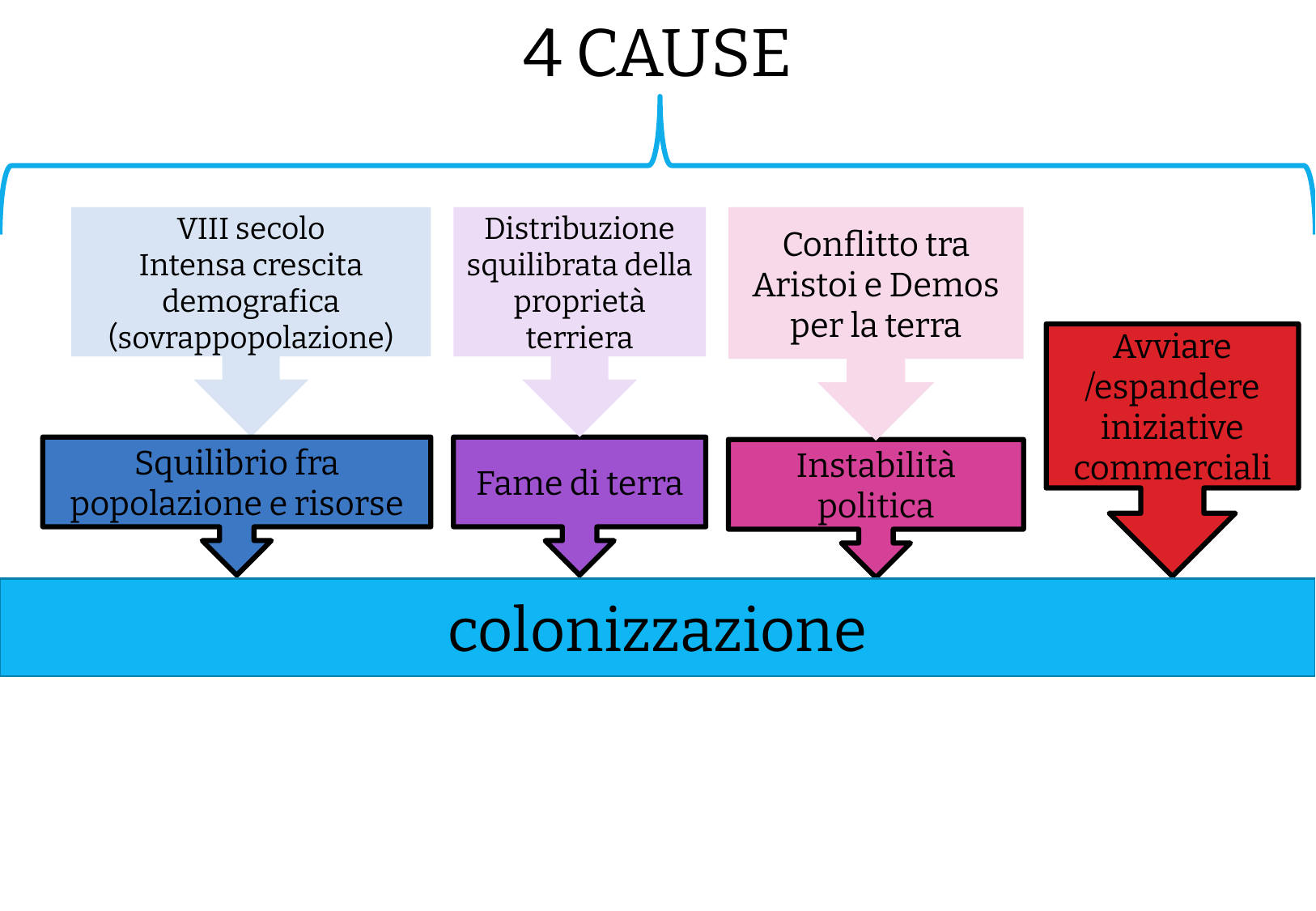

4 CAUSE
VIII secolo
Intensa crescita demografica (sovrappopolazione)
Distribuzione squilibrata della proprietà terriera
Conflitto tra Aristoi e Demos per la terra
Avviare
/espandere iniziative commerciali
Squilibrio fra popolazione e risorse
Fame di terra
Instabilità politica
colonizzazione